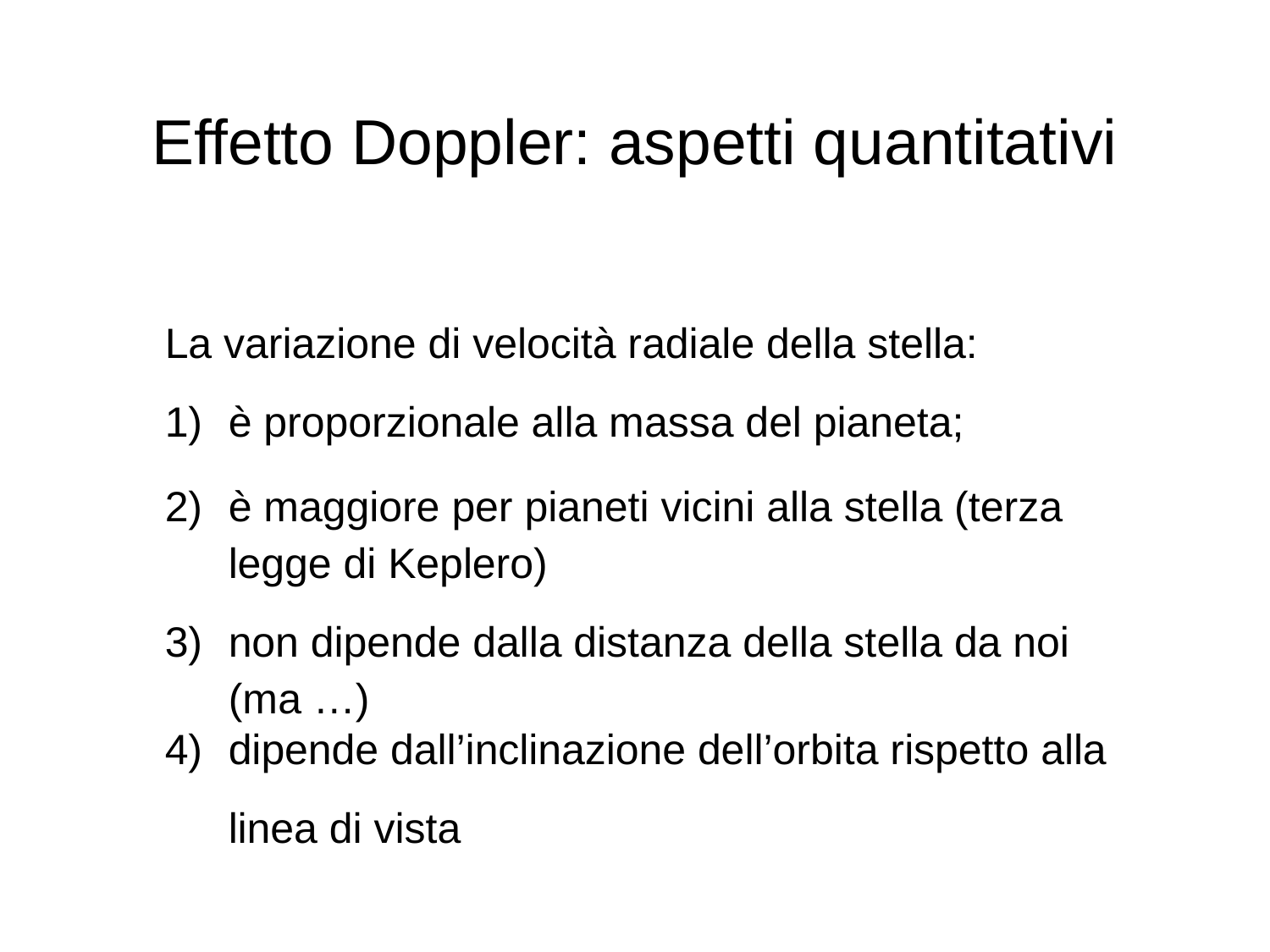

Effetto Doppler: aspetti quantitativi
La variazione di velocità radiale della stella:
è proporzionale alla massa del pianeta;
è maggiore per pianeti vicini alla stella (terza legge di Keplero)
non dipende dalla distanza della stella da noi (ma …)
dipende dall’inclinazione dell’orbita rispetto alla linea di vista